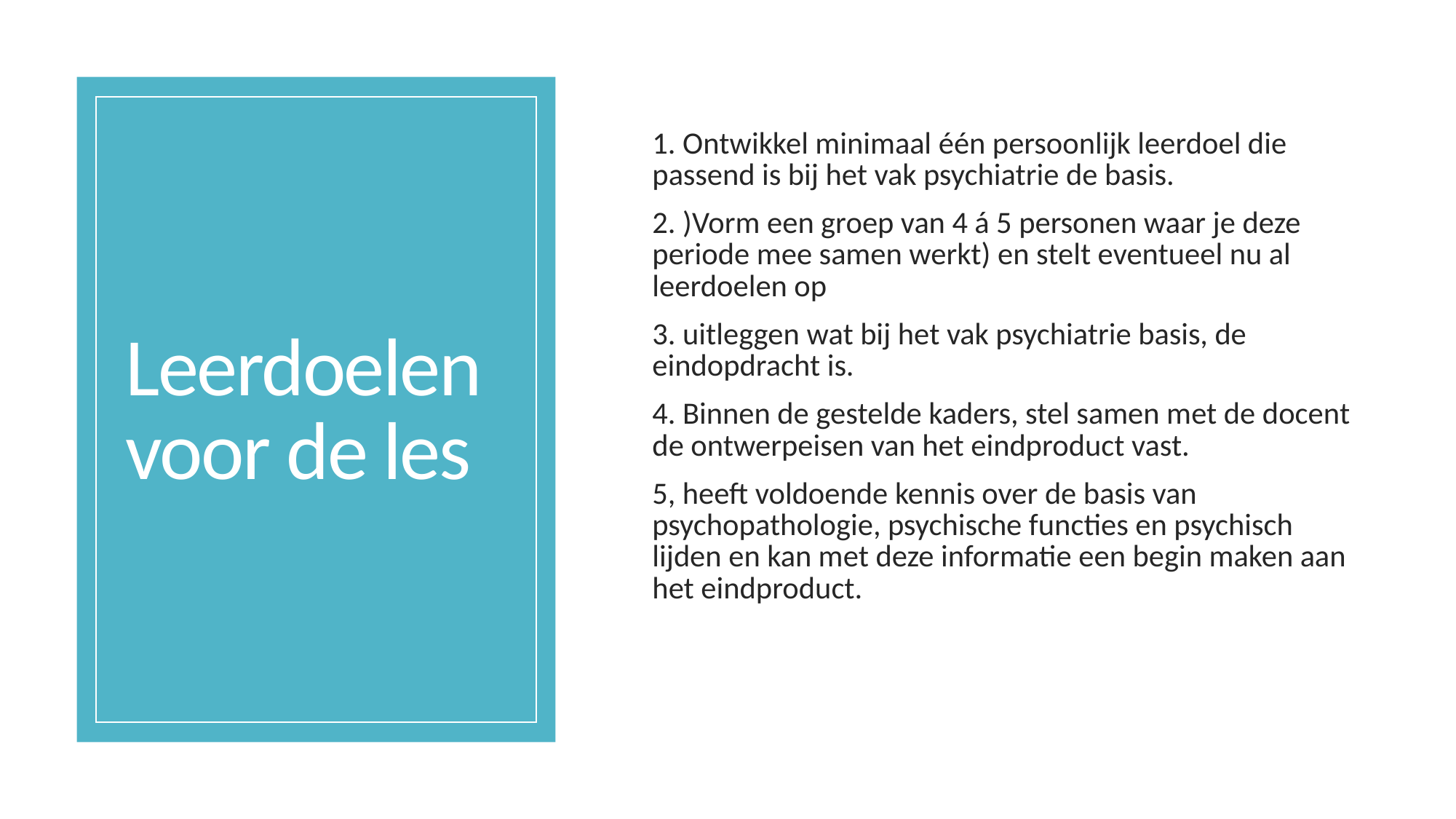

# Leerdoelen voor de les
1. Ontwikkel minimaal één persoonlijk leerdoel die passend is bij het vak psychiatrie de basis.
2. )Vorm een groep van 4 á 5 personen waar je deze periode mee samen werkt) en stelt eventueel nu al leerdoelen op
3. uitleggen wat bij het vak psychiatrie basis, de eindopdracht is.
4. Binnen de gestelde kaders, stel samen met de docent de ontwerpeisen van het eindproduct vast.
5, heeft voldoende kennis over de basis van psychopathologie, psychische functies en psychisch lijden en kan met deze informatie een begin maken aan het eindproduct.